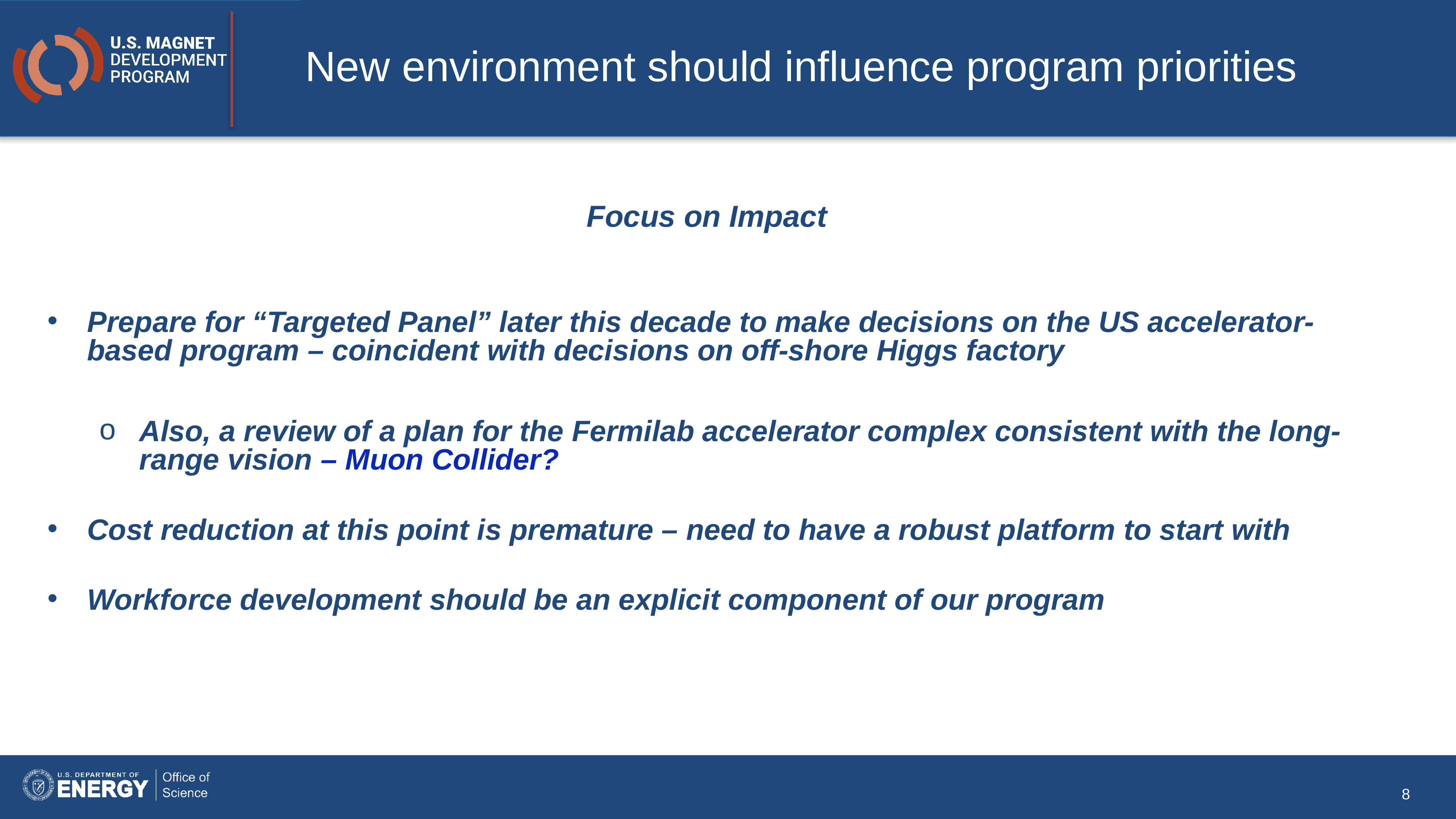

# New environment should influence program priorities

Focus on Impact

Prepare for “Targeted Panel” later this decade to make decisions on the US accelerator-based program – coincident with decisions on off-shore Higgs factory

Also, a review of a plan for the Fermilab accelerator complex consistent with the long-range vision – Muon Collider?

Cost reduction at this point is premature – need to have a robust platform to start with

Workforce development should be an explicit component of our program

8